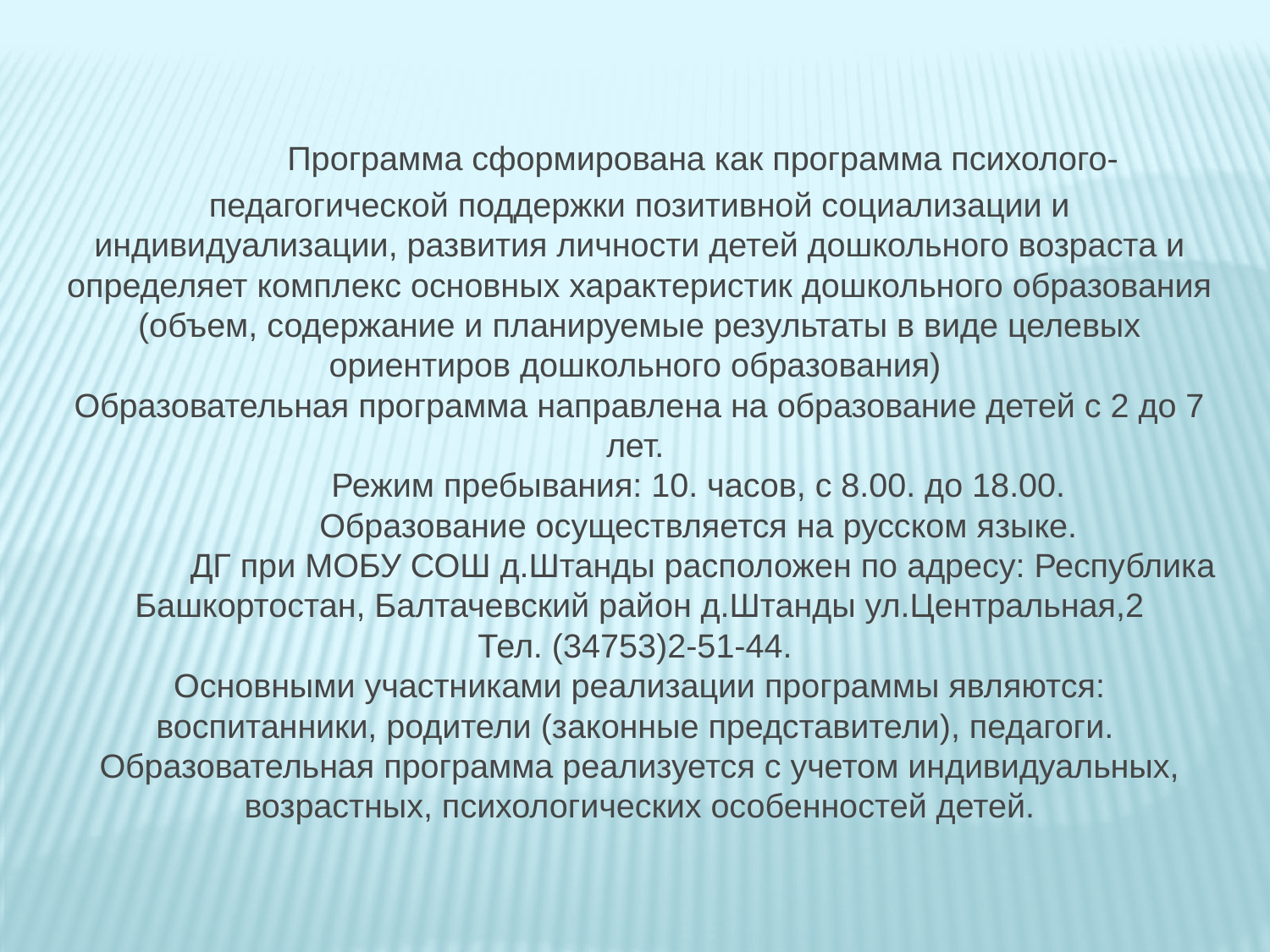

Программа сформирована как программа психолого-педагогической поддержки позитивной социализации и индивидуализации, развития личности детей дошкольного возраста и определяет комплекс основных характеристик дошкольного образования (объем, содержание и планируемые результаты в виде целевых ориентиров дошкольного образования)
Образовательная программа направлена на образование детей с 2 до 7 лет.
	Режим пребывания: 10. часов, с 8.00. до 18.00.
	Образование осуществляется на русском языке.
	ДГ при МОБУ СОШ д.Штанды расположен по адресу: Республика Башкортостан, Балтачевский район д.Штанды ул.Центральная,2
Тел. (34753)2-51-44.
Основными участниками реализации программы являются: воспитанники, родители (законные представители), педагоги.
Образовательная программа реализуется с учетом индивидуальных, возрастных, психологических особенностей детей.